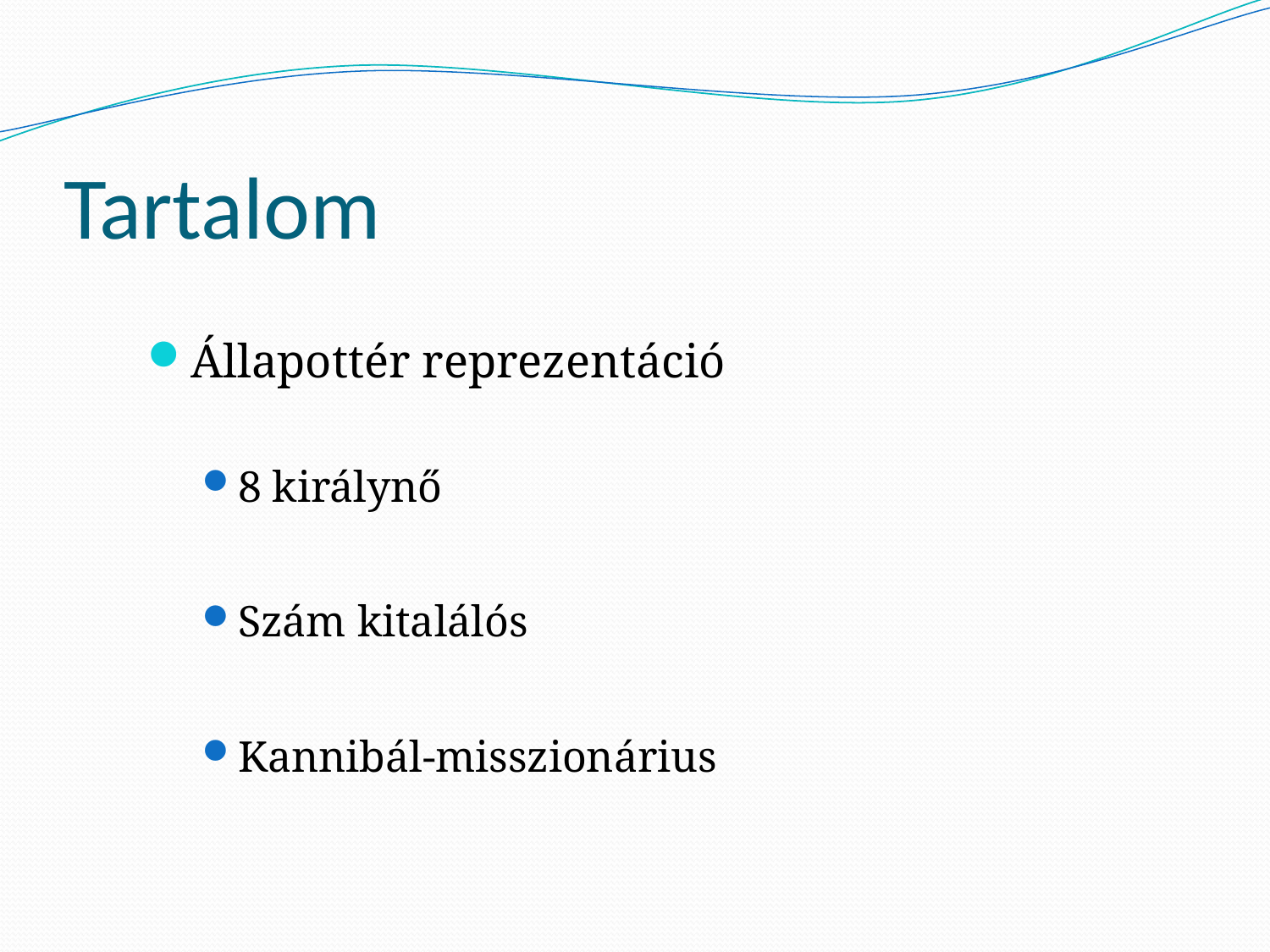

# Tartalom
Állapottér reprezentáció

8 királynő

Szám kitalálós

Kannibál-misszionárius